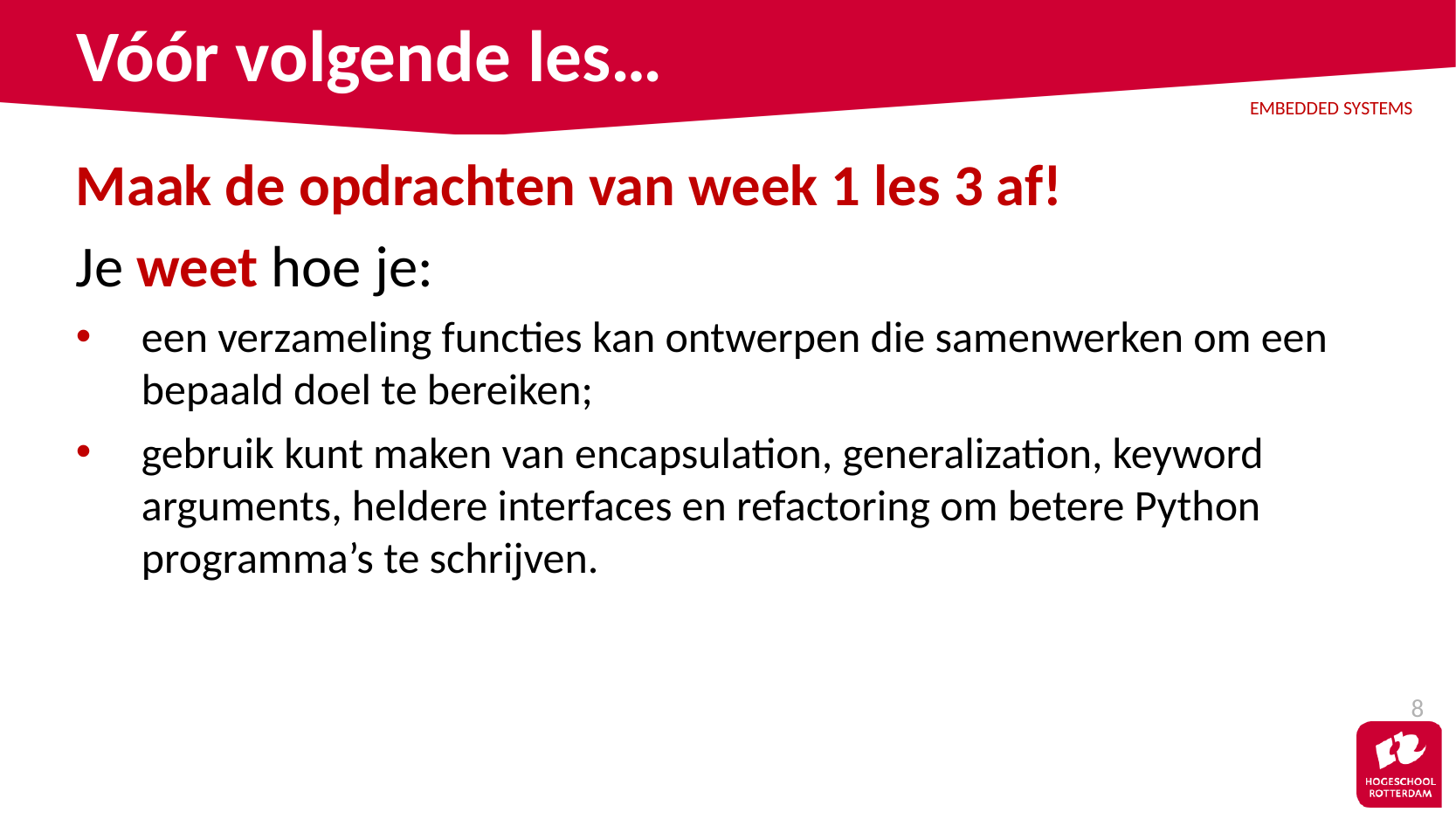

# Vóór volgende les…
Maak de opdrachten van week 1 les 3 af!
Je weet hoe je:
een verzameling functies kan ontwerpen die samenwerken om een bepaald doel te bereiken;
gebruik kunt maken van encapsulation, generalization, keyword arguments, heldere interfaces en refactoring om betere Python programma’s te schrijven.
8